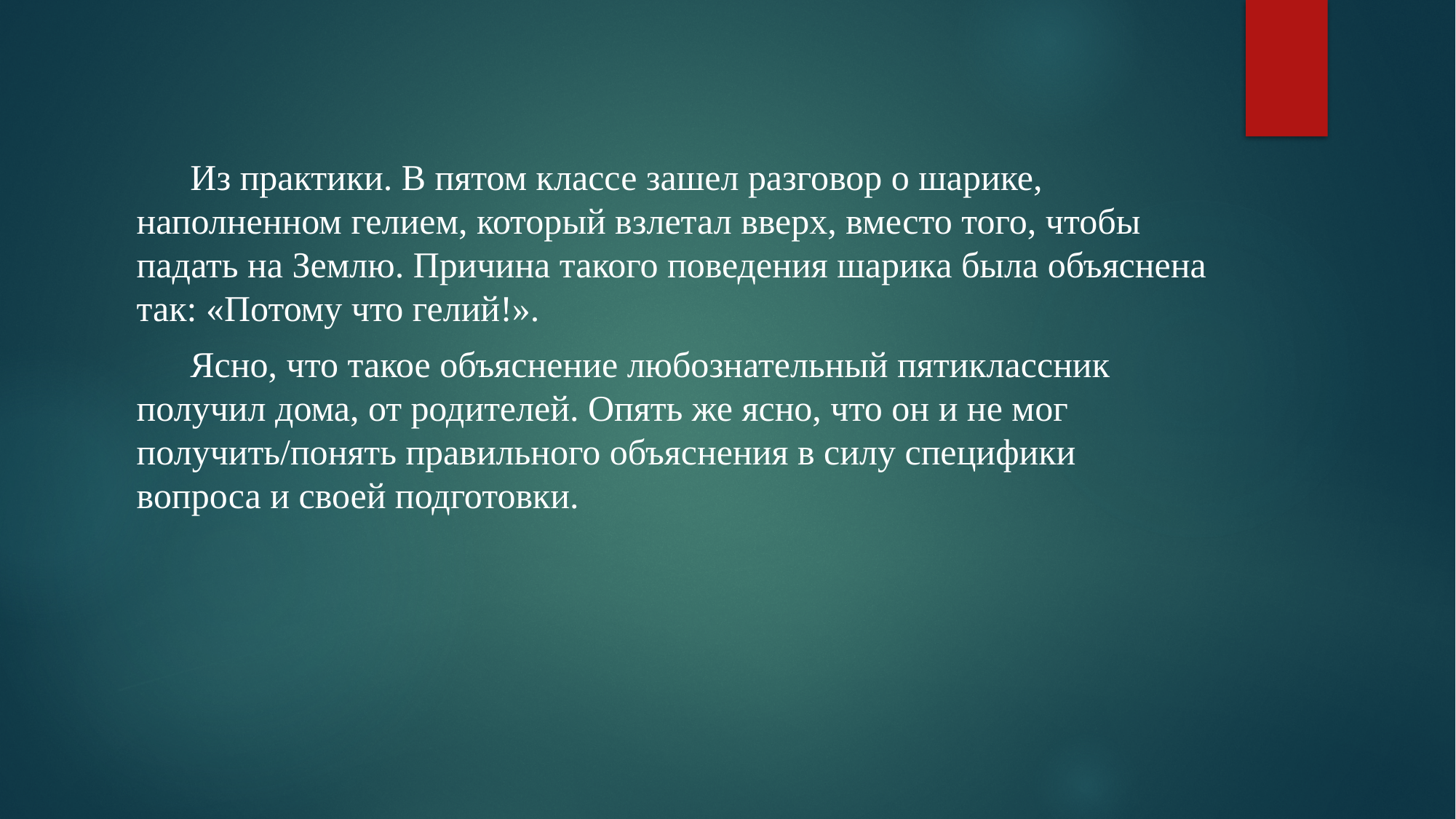

Из практики. В пятом классе зашел разговор о шарике, наполненном гелием, который взлетал вверх, вместо того, чтобы падать на Землю. Причина такого поведения шарика была объяснена так: «Потому что гелий!».
Ясно, что такое объяснение любознательный пятиклассник получил дома, от родителей. Опять же ясно, что он и не мог получить/понять правильного объяснения в силу специфики вопроса и своей подготовки.